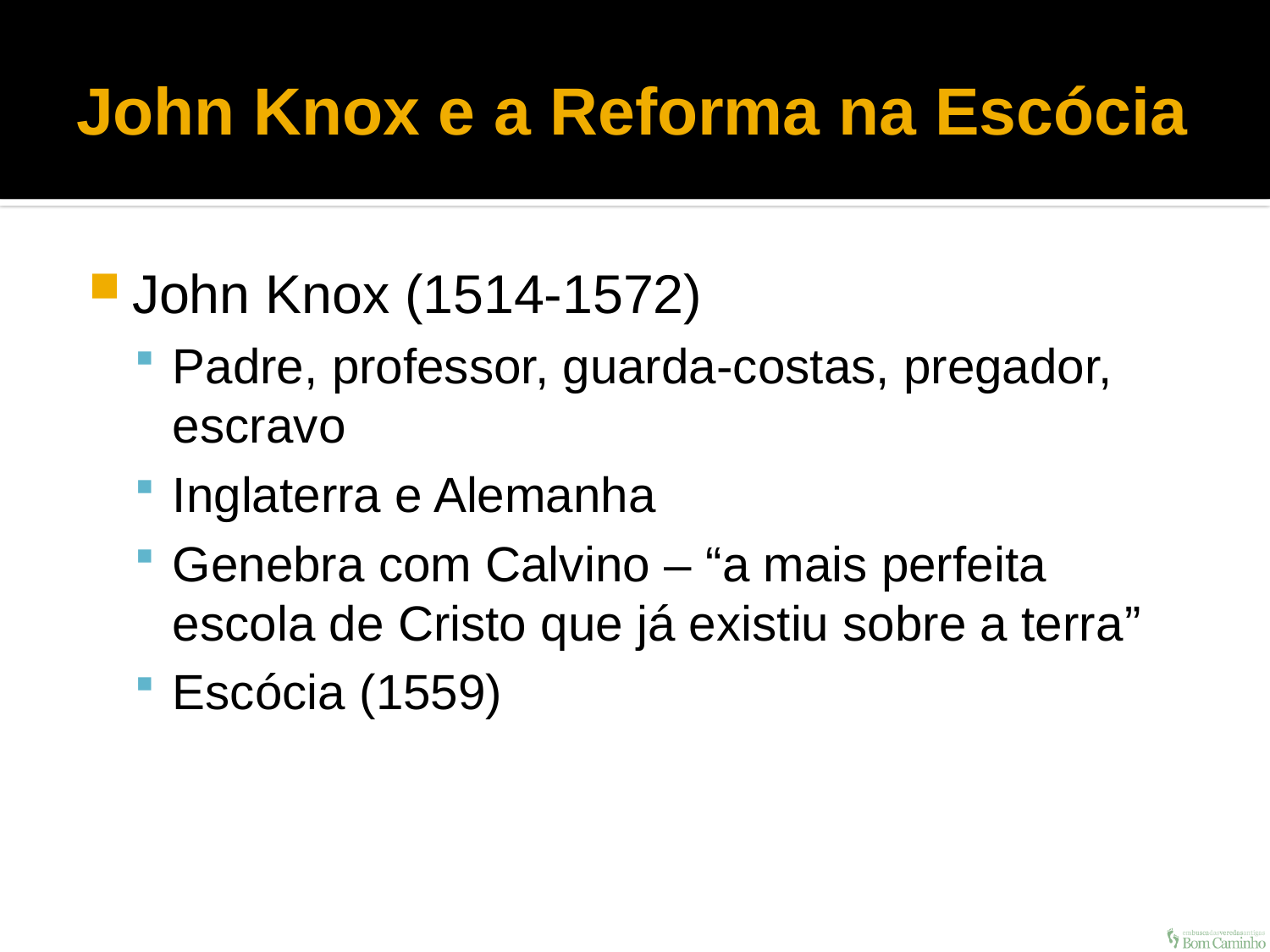

# John Knox e a Reforma na Escócia
John Knox (1514-1572)
Padre, professor, guarda-costas, pregador, escravo
Inglaterra e Alemanha
Genebra com Calvino – “a mais perfeita escola de Cristo que já existiu sobre a terra”
Escócia (1559)